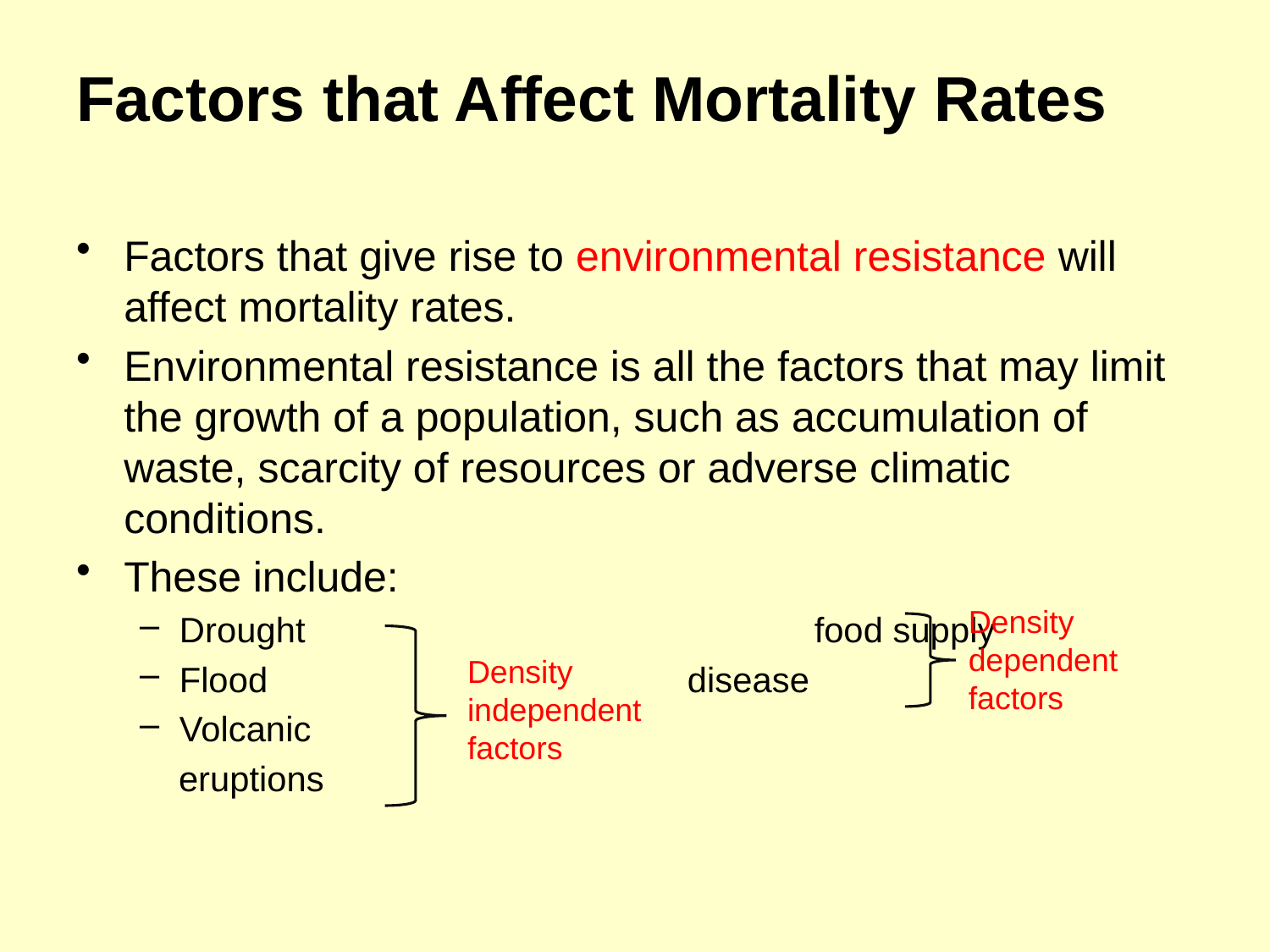

# Factors that Affect Mortality Rates
Factors that give rise to environmental resistance will affect mortality rates.
Environmental resistance is all the factors that may limit the growth of a population, such as accumulation of waste, scarcity of resources or adverse climatic conditions.
These include:
Drought 				food supply
Flood				disease
Volcanic
    eruptions

Density dependent factors

Density independent factors